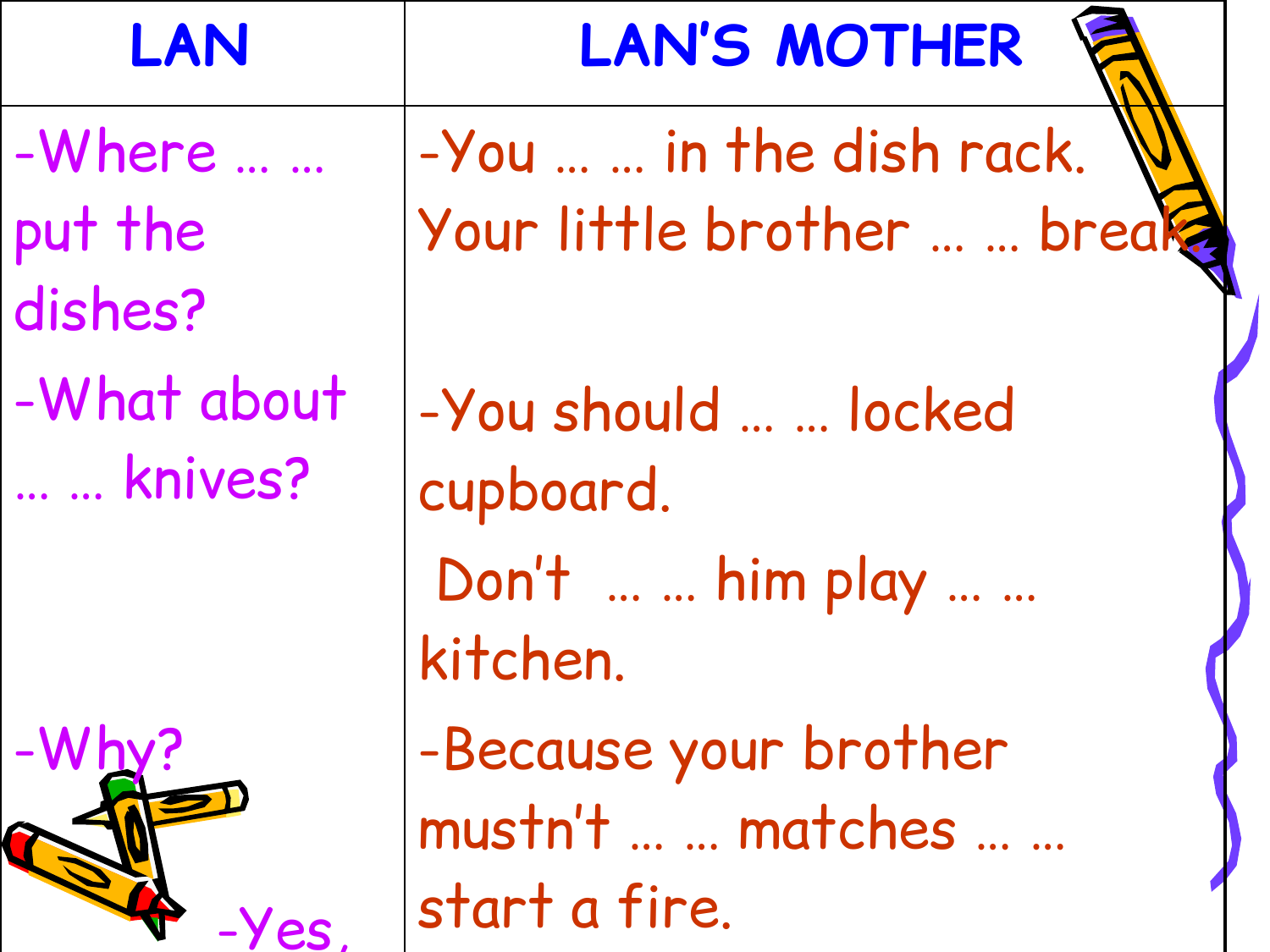

| LAN | LAN’S MOTHER |
| --- | --- |
| -Where … … put the dishes? -What about … … knives? -Why? -Yes, . Mom | -You … … in the dish rack. Your little brother … … break. -You should … … locked cupboard. Don’t … … him play … … kitchen. -Because your brother mustn’t … … matches … … start a fire. |